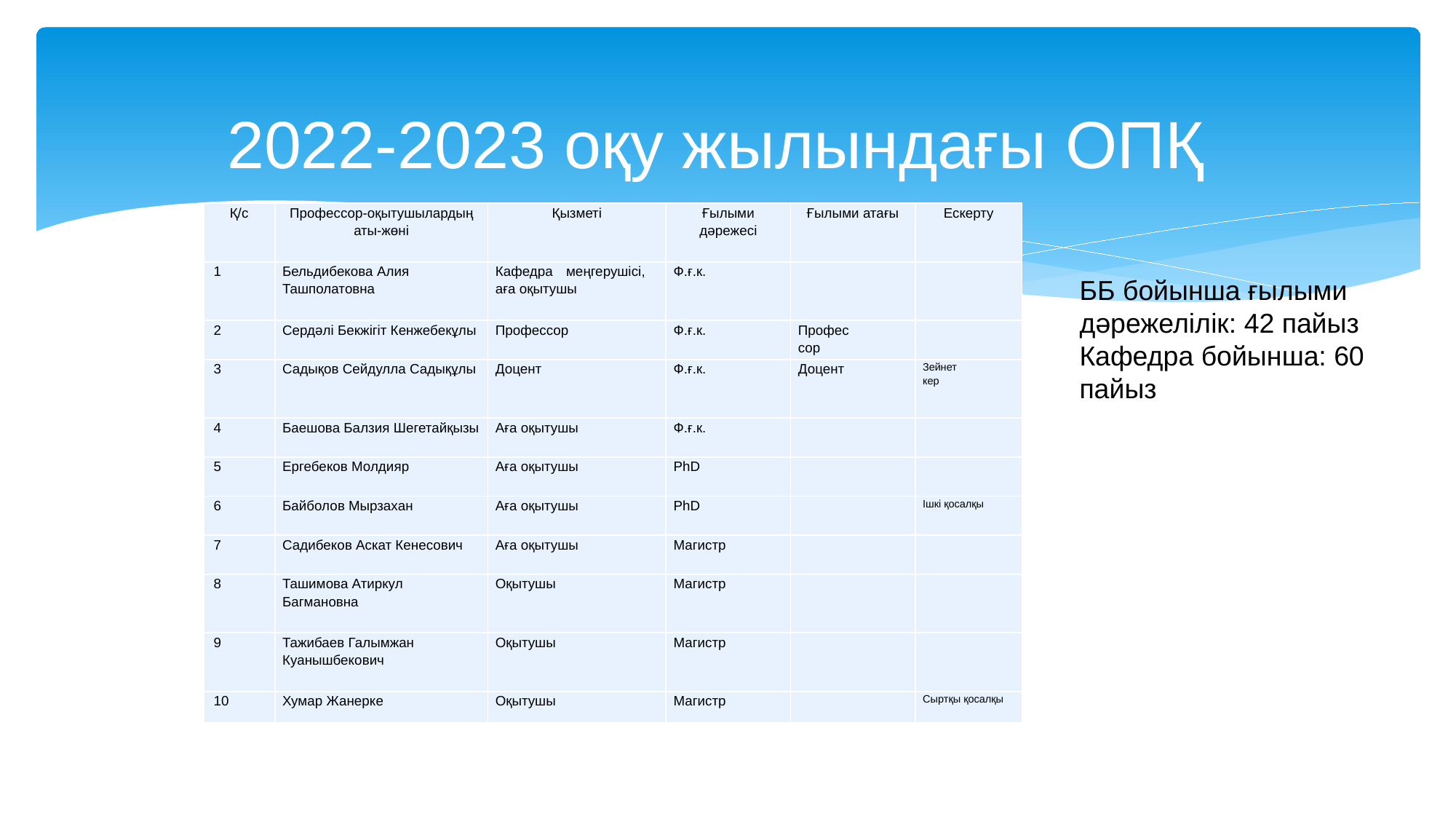

# 2022-2023 оқу жылындағы ОПҚ
| Қ/с | Профессор-оқытушылардың аты-жөні | Қызметі | Ғылыми дәрежесі | Ғылыми атағы | Ескерту |
| --- | --- | --- | --- | --- | --- |
| 1 | Бельдибекова Алия Ташполатовна | Кафедра меңгерушісі, аға оқытушы | Ф.ғ.к. |  |  |
| 2 | Сердәлі Бекжігіт Кенжебекұлы | Профессор | Ф.ғ.к. | Профес сор |  |
| 3 | Садықов Сейдулла Садықұлы | Доцент | Ф.ғ.к. | Доцент | Зейнет кер |
| 4 | Баешова Балзия Шегетайқызы | Аға оқытушы | Ф.ғ.к. |  |  |
| 5 | Ергебеков Молдияр | Аға оқытушы | PhD |  |  |
| 6 | Байболов Мырзахан | Аға оқытушы | PhD |  | Ішкі қосалқы |
| 7 | Садибеков Аскат Кенесович | Аға оқытушы | Магистр |  |  |
| 8 | Ташимова Атиркул Багмановна | Оқытушы | Магистр |  |  |
| 9 | Тажибаев Галымжан Куанышбекович | Оқытушы | Магистр |  |  |
| 10 | Хумар Жанерке | Оқытушы | Магистр |  | Сыртқы қосалқы |

ББ бойынша ғылыми дәрежелілік: 42 пайыз
Кафедра бойынша: 60 пайыз